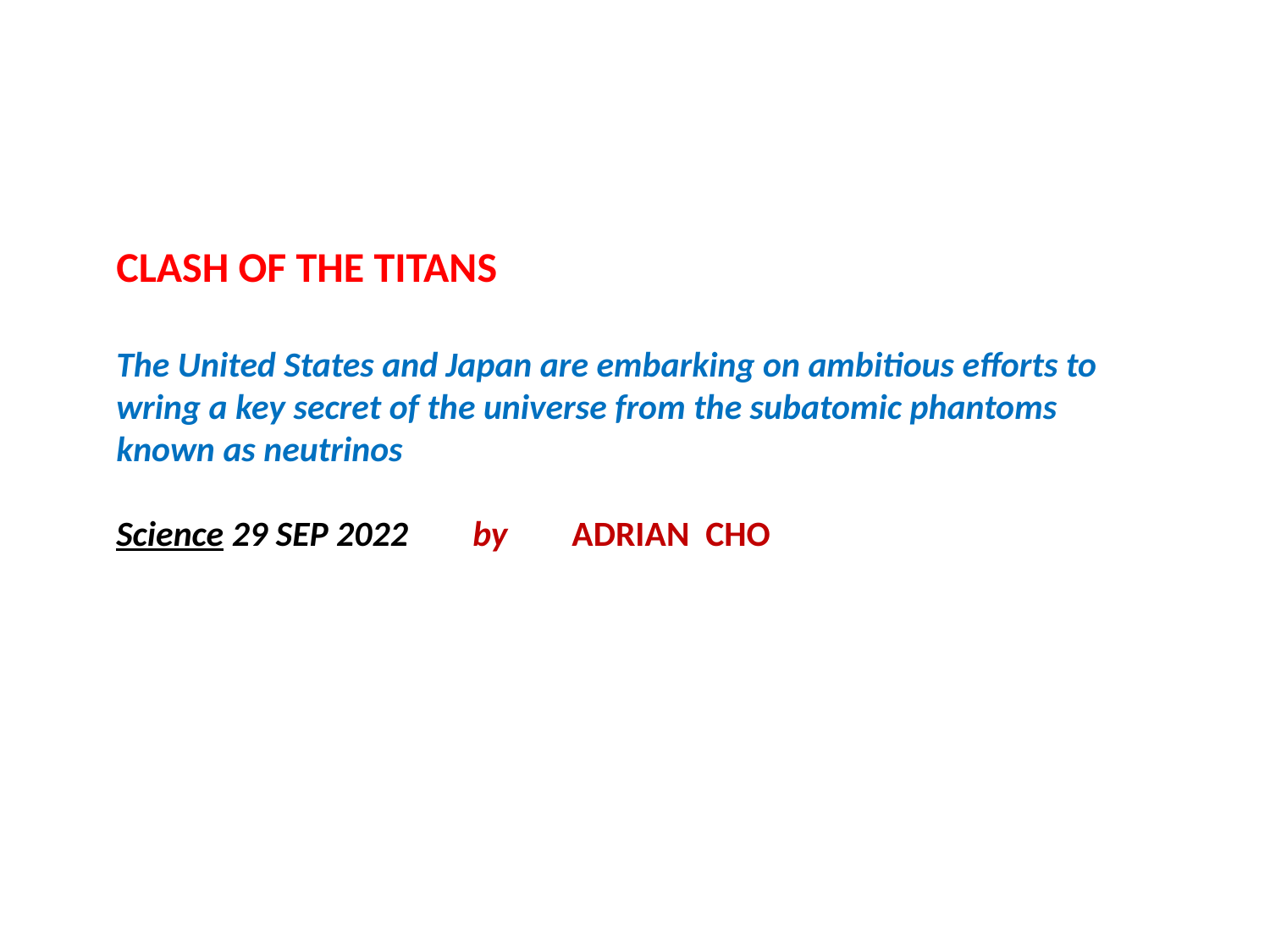

CLASH OF THE TITANS

The United States and Japan are embarking on ambitious efforts to wring a key secret of the universe from the subatomic phantoms known as neutrinos

Science 29 SEP 2022        by        ADRIAN  CHO